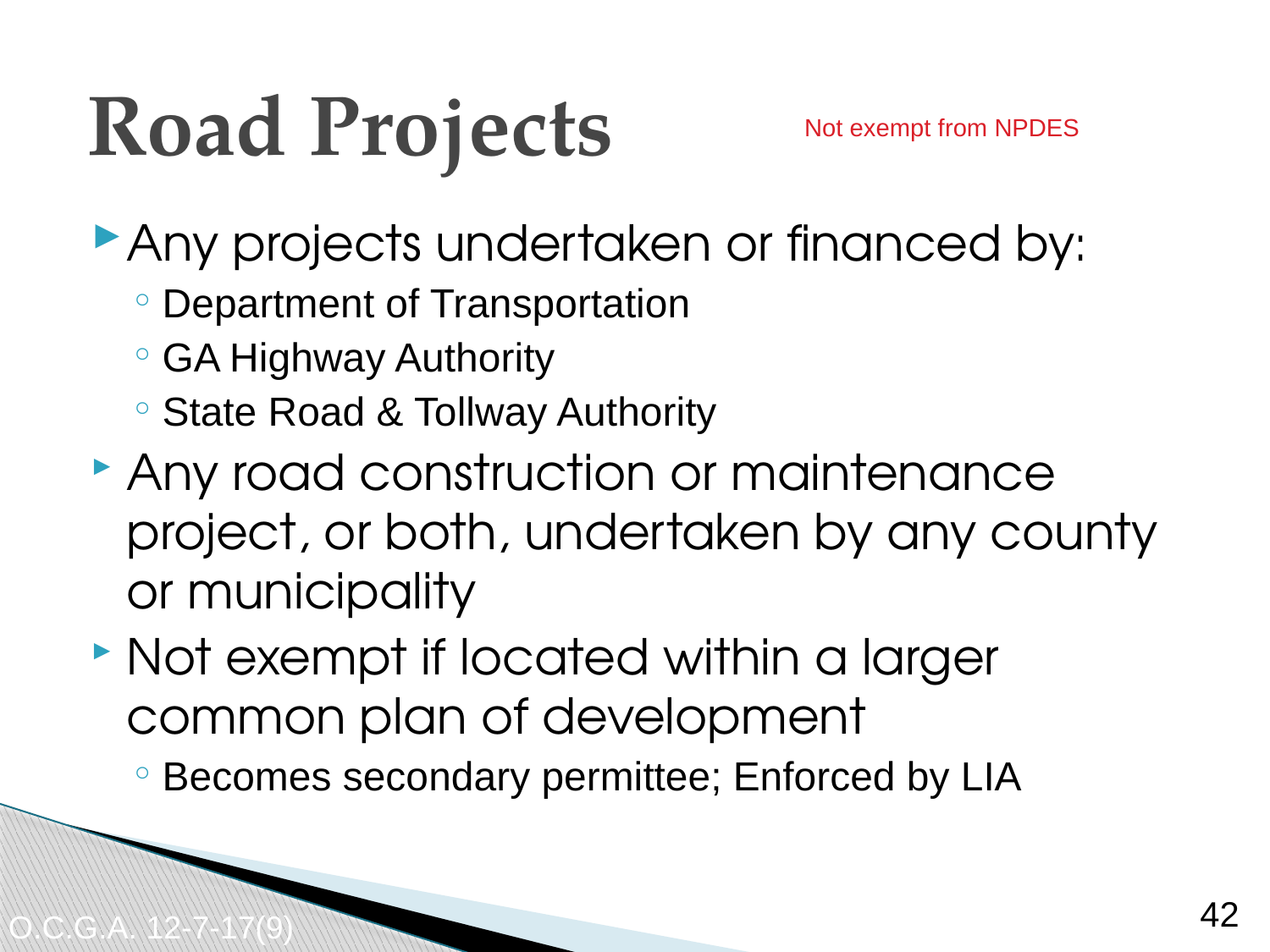

# Road Projects
Not exempt from NPDES
Any projects undertaken or financed by:
Department of Transportation
GA Highway Authority
State Road & Tollway Authority
Any road construction or maintenance project, or both, undertaken by any county or municipality
Not exempt if located within a larger common plan of development
Becomes secondary permittee; Enforced by LIA
42
O.C.G.A. 12-7-17(9)